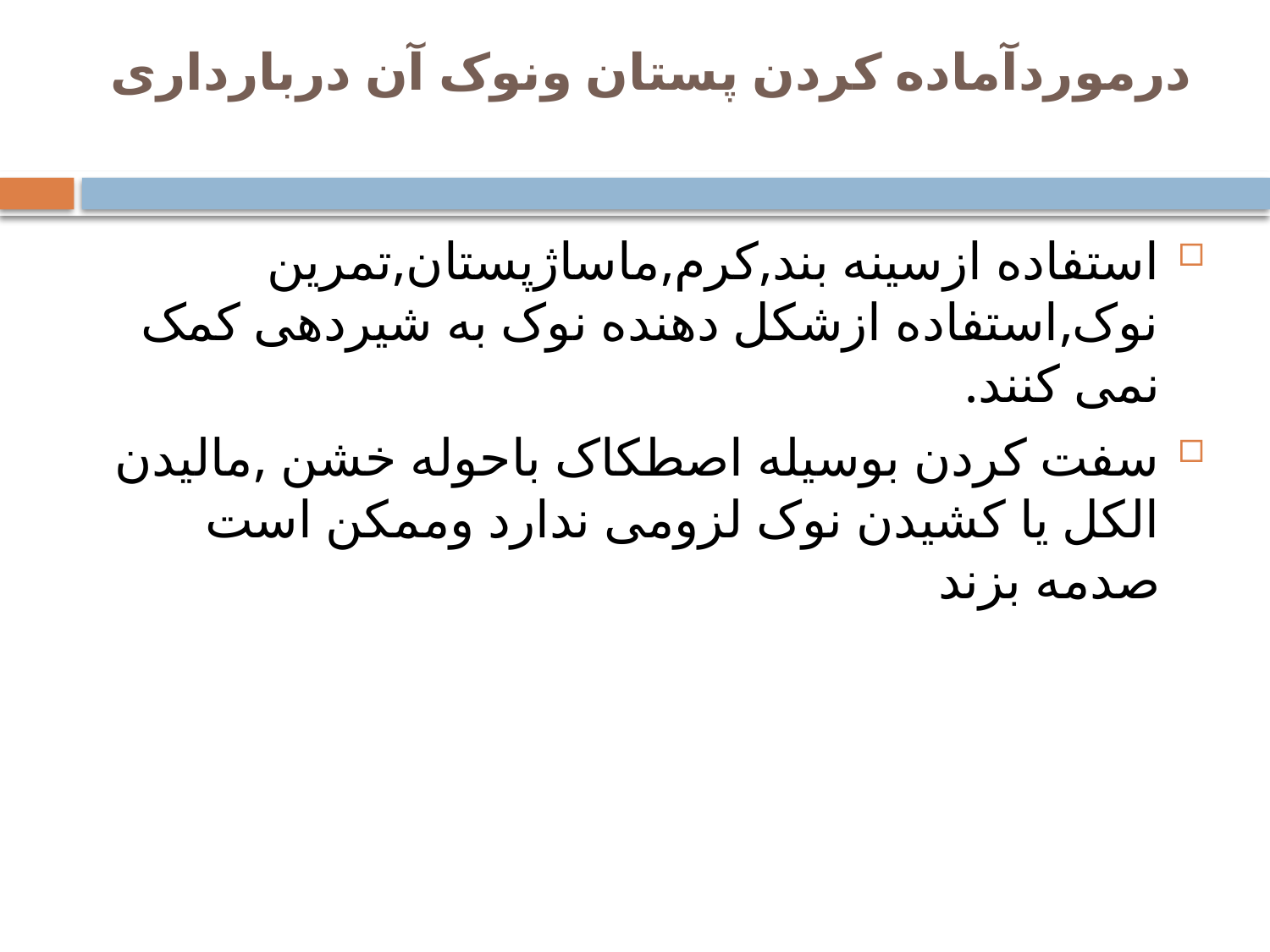

# درموردآماده کردن پستان ونوک آن دربارداری
استفاده ازسینه بند,کرم,ماساژپستان,تمرین نوک,استفاده ازشکل دهنده نوک به شیردهی کمک نمی کنند.
سفت کردن بوسیله اصطکاک باحوله خشن ,مالیدن الکل یا کشیدن نوک لزومی ندارد وممکن است صدمه بزند